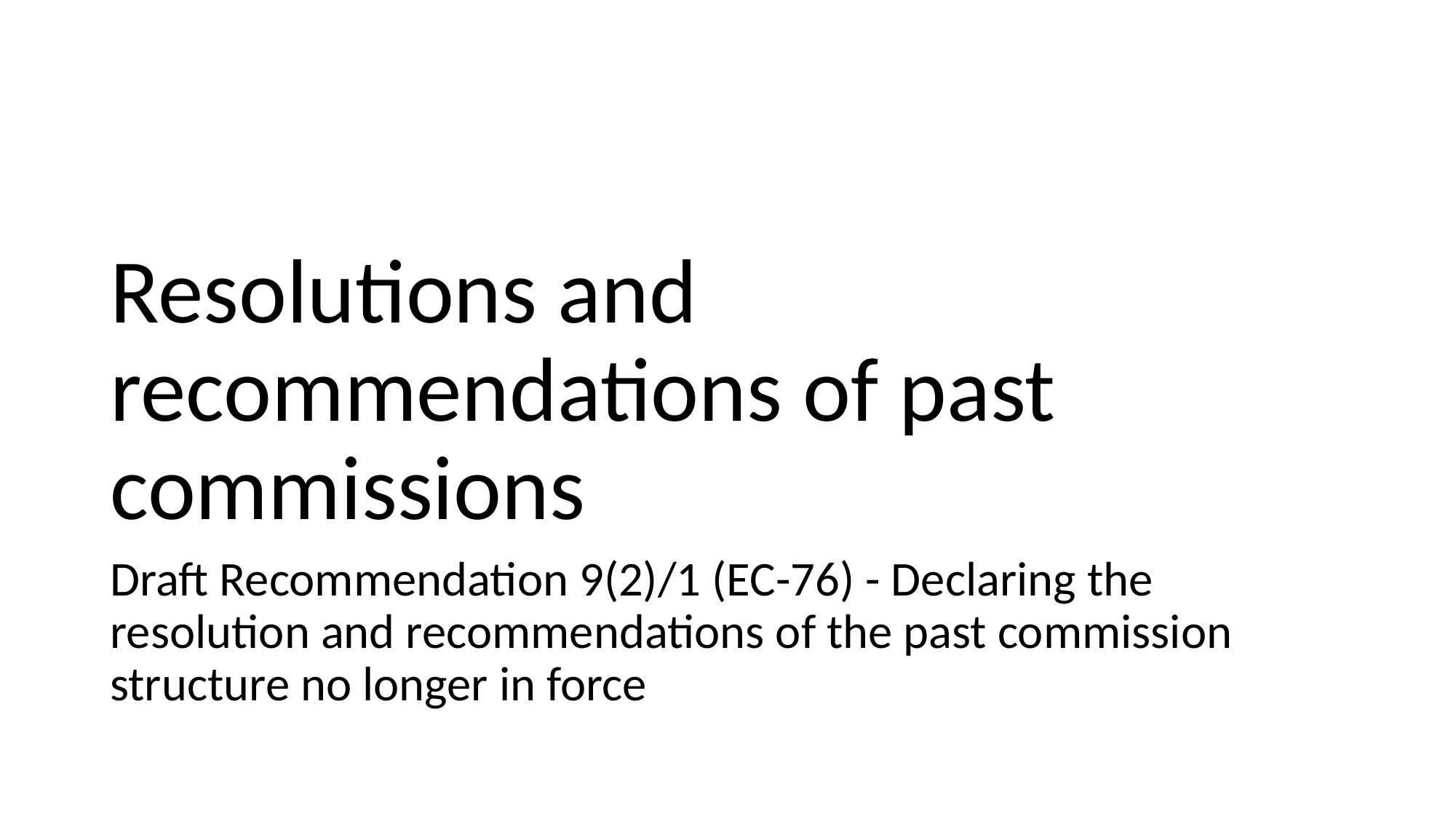

# Resolutions and recommendations of past commissions
Draft Recommendation 9(2)/1 (EC-76) - Declaring the resolution and recommendations of the past commission structure no longer in force